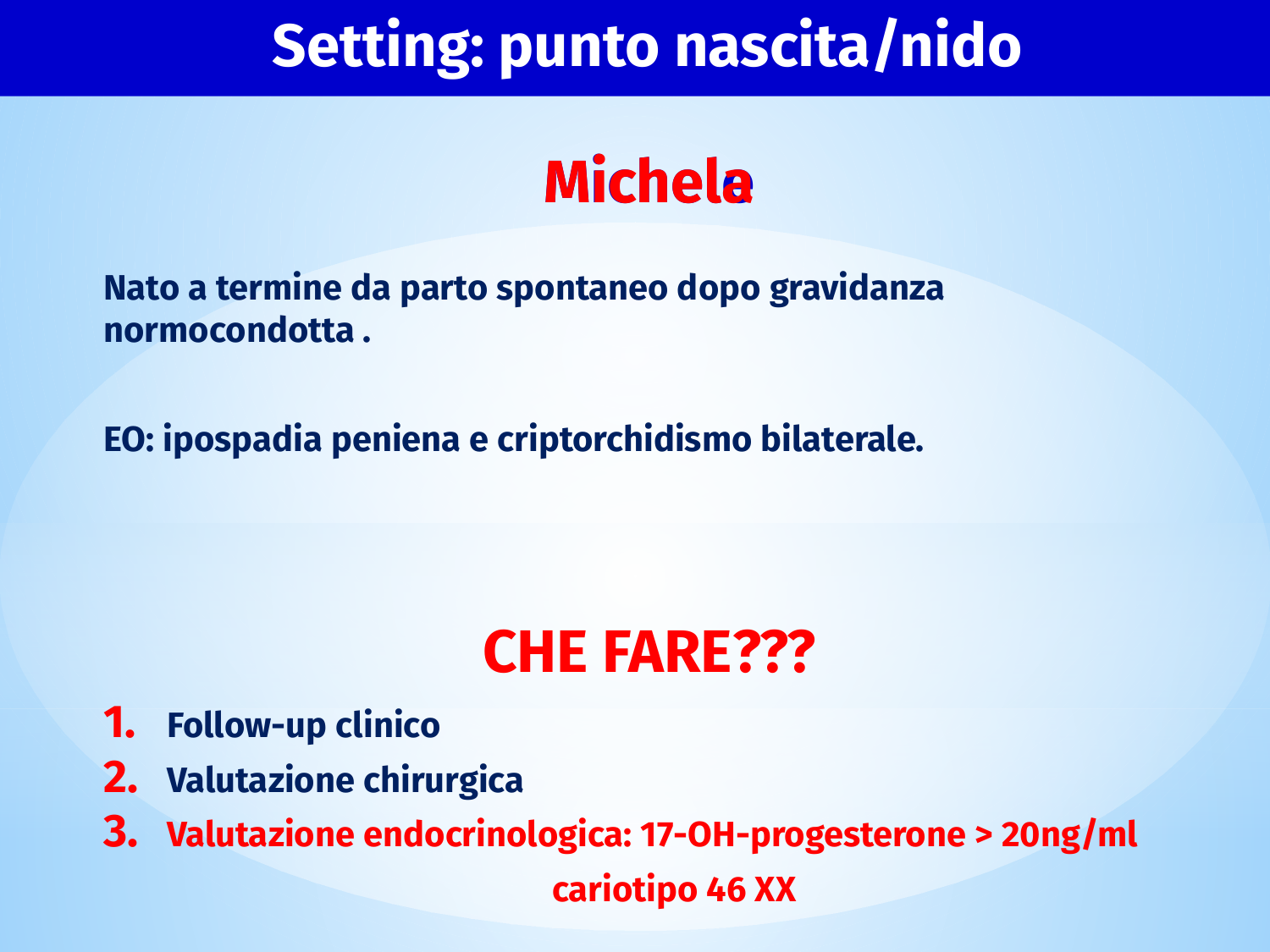

Setting: punto nascita/nido
Michele
Michela
Nato a termine da parto spontaneo dopo gravidanza normocondotta .

EO: ipospadia peniena e criptorchidismo bilaterale.
CHE FARE???
Follow-up clinico
Valutazione chirurgica
Valutazione endocrinologica: 17-OH-progesterone > 20ng/ml
                                                     cariotipo 46 XX